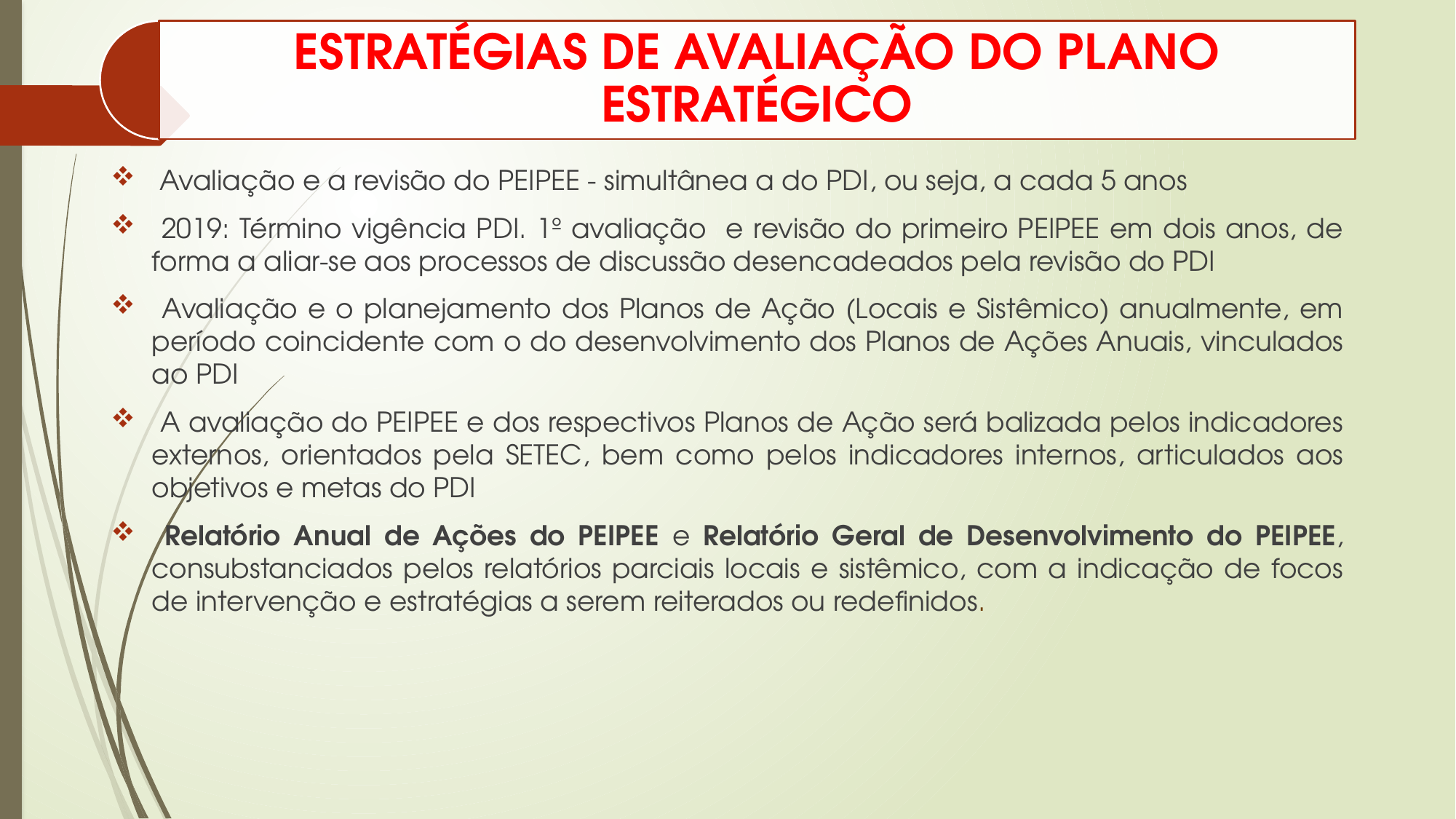

ESTRATÉGIAS DE AVALIAÇÃO DO PLANO
ESTRATÉGICO
 Avaliação e a revisão do PEIPEE - simultânea a do PDI, ou seja, a cada 5 anos
 2019: Término vigência PDI. 1º avaliação  e revisão do primeiro PEIPEE em dois anos, de forma a aliar-se aos processos de discussão desencadeados pela revisão do PDI
 Avaliação e o planejamento dos Planos de Ação (Locais e Sistêmico) anualmente, em período coincidente com o do desenvolvimento dos Planos de Ações Anuais, vinculados ao PDI
 A avaliação do PEIPEE e dos respectivos Planos de Ação será balizada pelos indicadores externos, orientados pela SETEC, bem como pelos indicadores internos, articulados aos objetivos e metas do PDI
 Relatório Anual de Ações do PEIPEE e Relatório Geral de Desenvolvimento do PEIPEE, consubstanciados pelos relatórios parciais locais e sistêmico, com a indicação de focos de intervenção e estratégias a serem reiterados ou redefinidos.